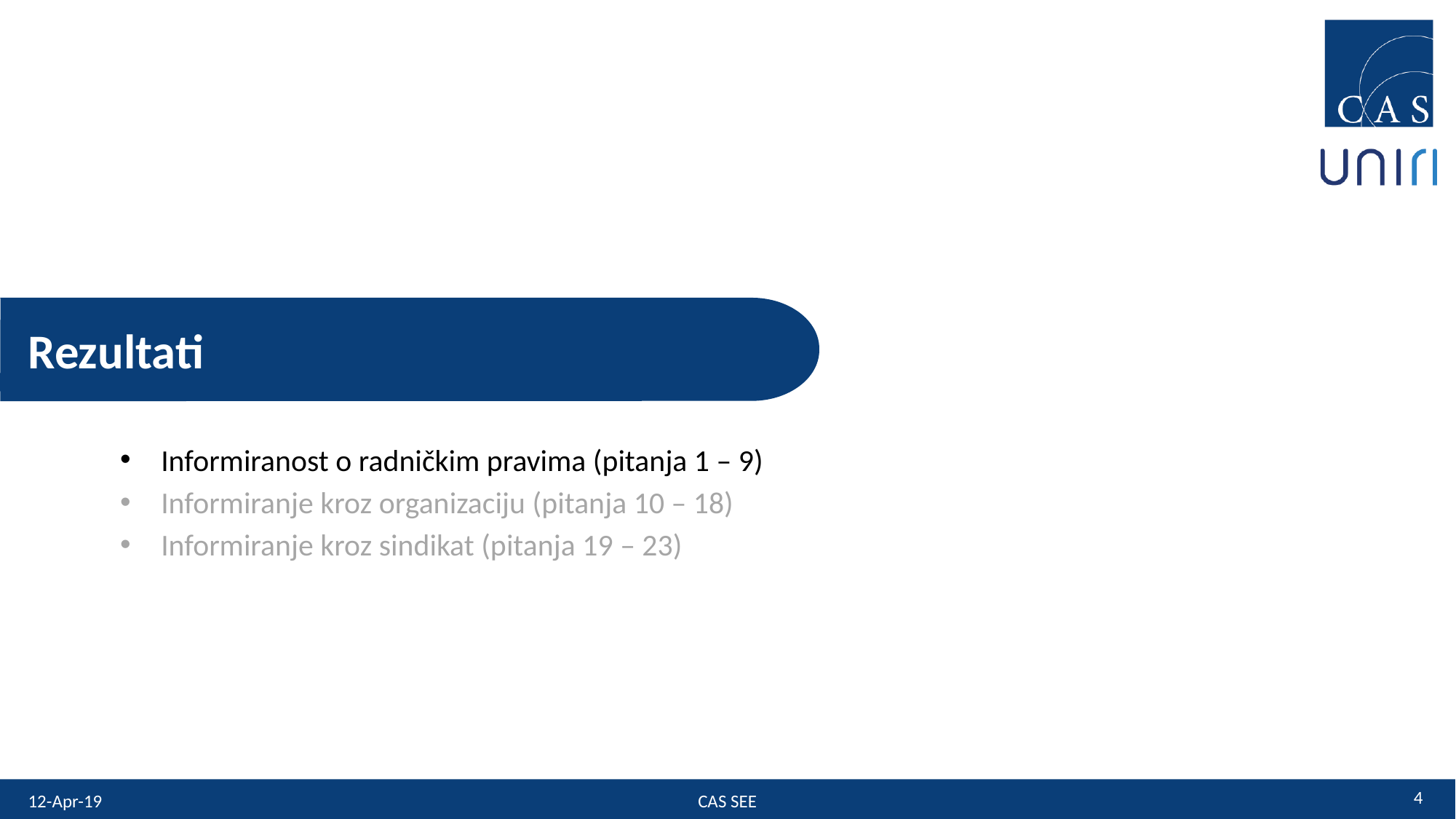

Rezultati
Informiranost o radničkim pravima (pitanja 1 – 9)
Informiranje kroz organizaciju (pitanja 10 – 18)
Informiranje kroz sindikat (pitanja 19 – 23)

4
12-Apr-19
CAS SEE